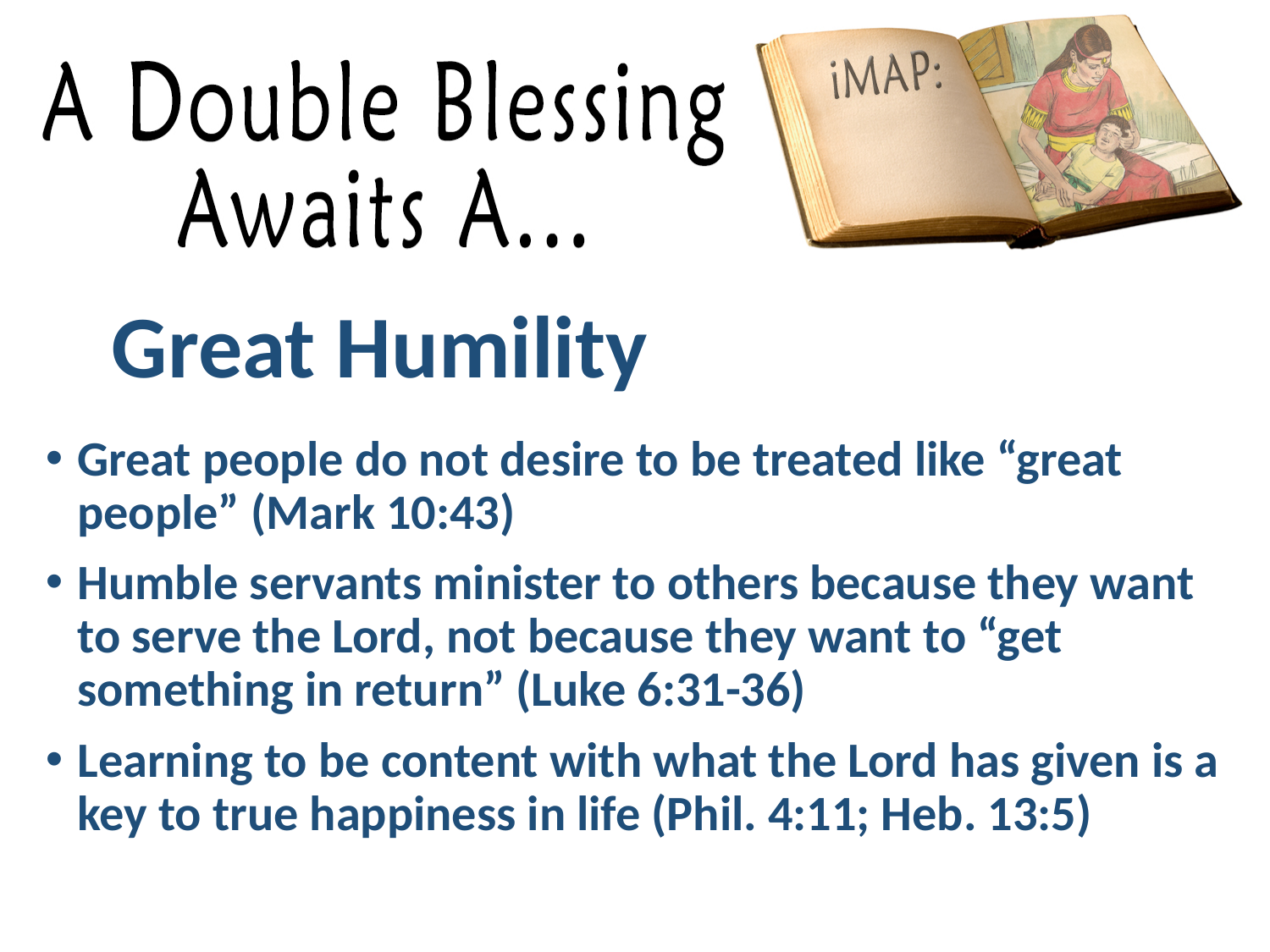

# Great Humility
Great people do not desire to be treated like “great people” (Mark 10:43)
Humble servants minister to others because they want to serve the Lord, not because they want to “get something in return” (Luke 6:31-36)
Learning to be content with what the Lord has given is a key to true happiness in life (Phil. 4:11; Heb. 13:5)